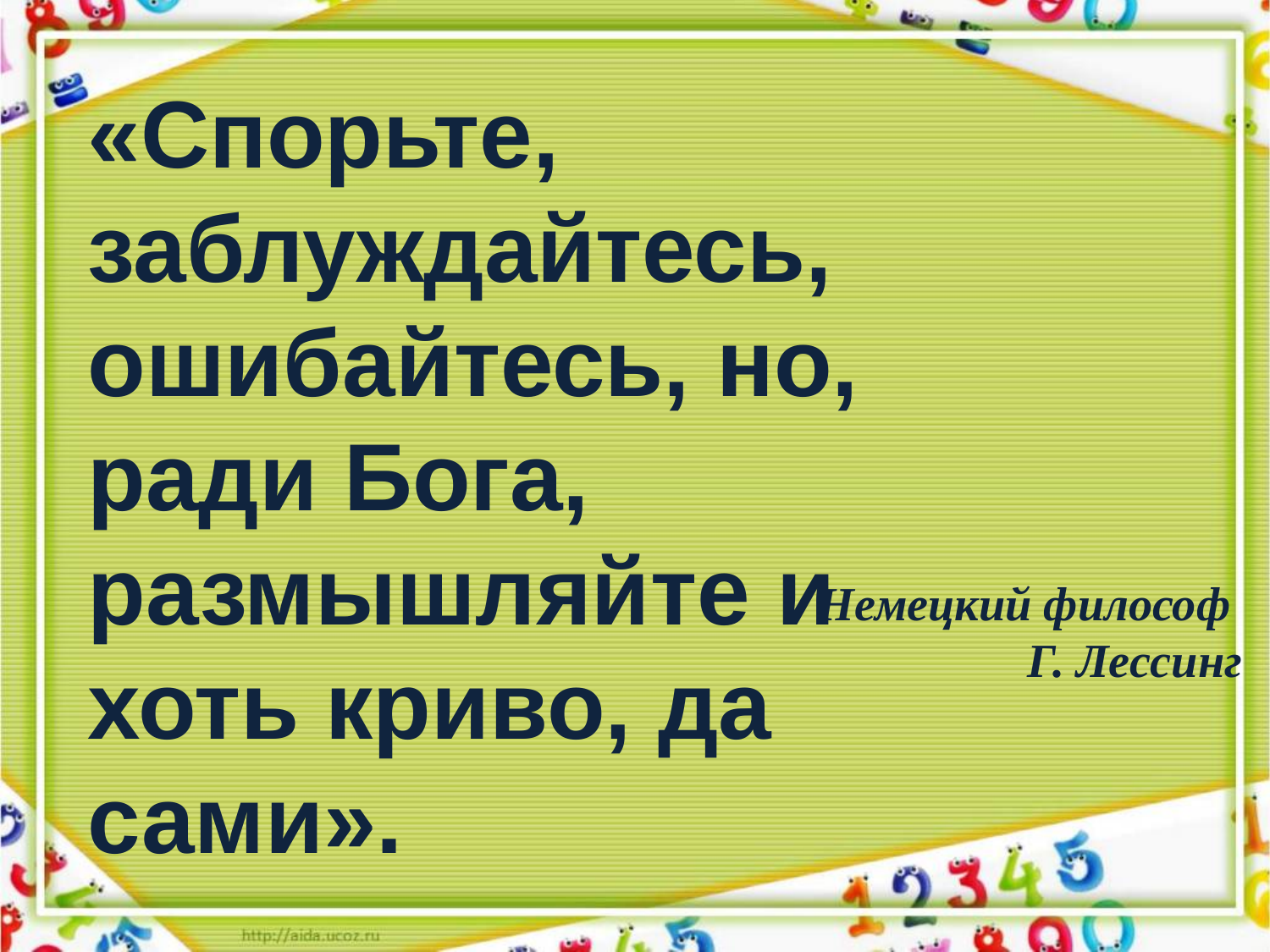

«Спорьте, заблуждайтесь, ошибайтесь, но, ради Бога, размышляйте и хоть криво, да сами».
# Немецкий философ Г. Лессинг